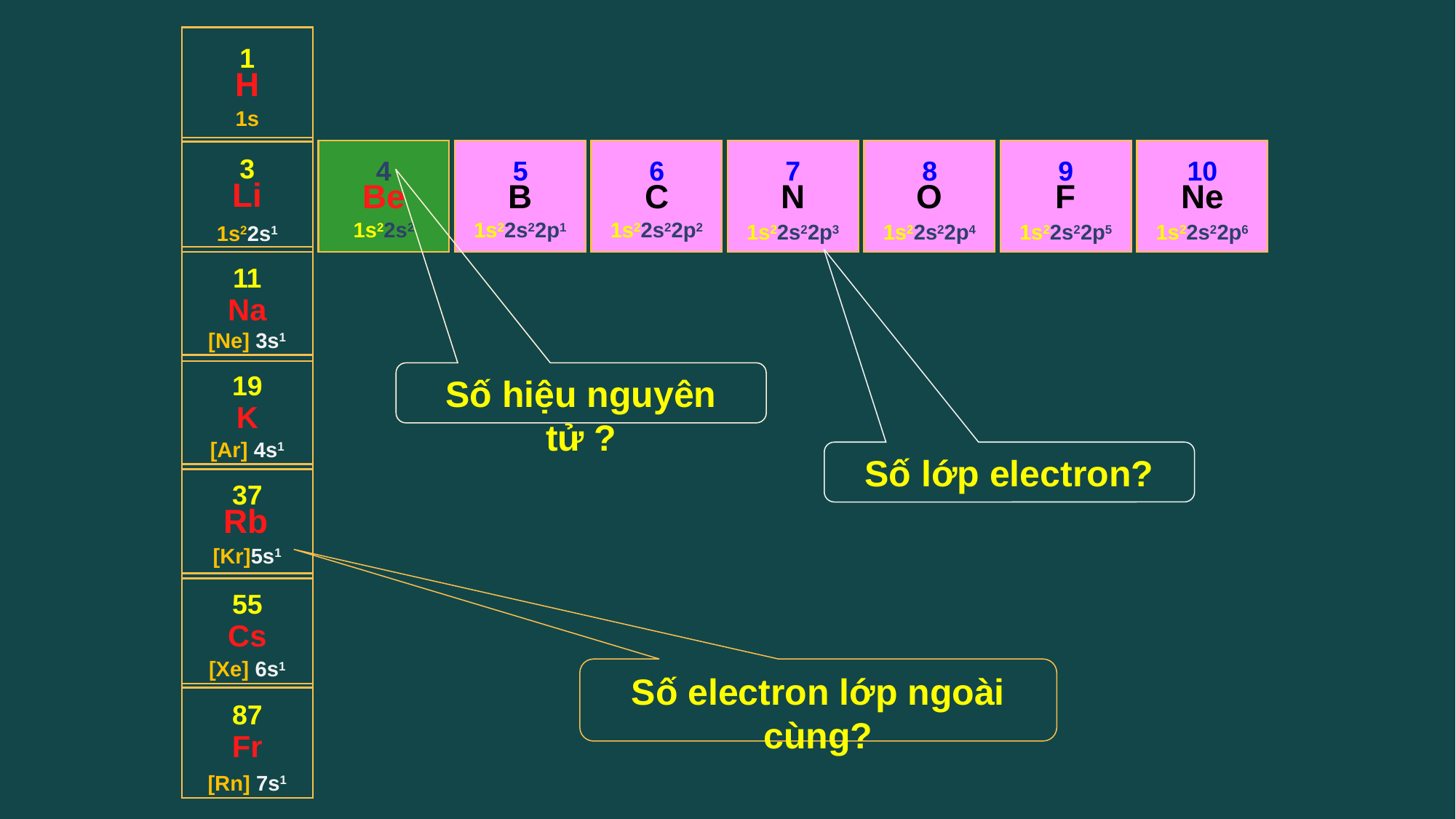

1
H
1s

3
Li
1s22s1

11
Na
[Ne] 3s1

19
K
[Ar] 4s1

37
Rb
[Kr]5s1

55
Cs
[Xe] 6s1

87
Fr
[Rn] 7s1

4
Be
1s22s2

5
B
1s22s22p1

6
C
1s22s22p2

7
N
1s22s22p3

8
O
1s22s22p4

9
F
1s22s22p5

10
Ne
1s22s22p6
Số hiệu nguyên tử ?
Số lớp electron?
Số electron lớp ngoài cùng?